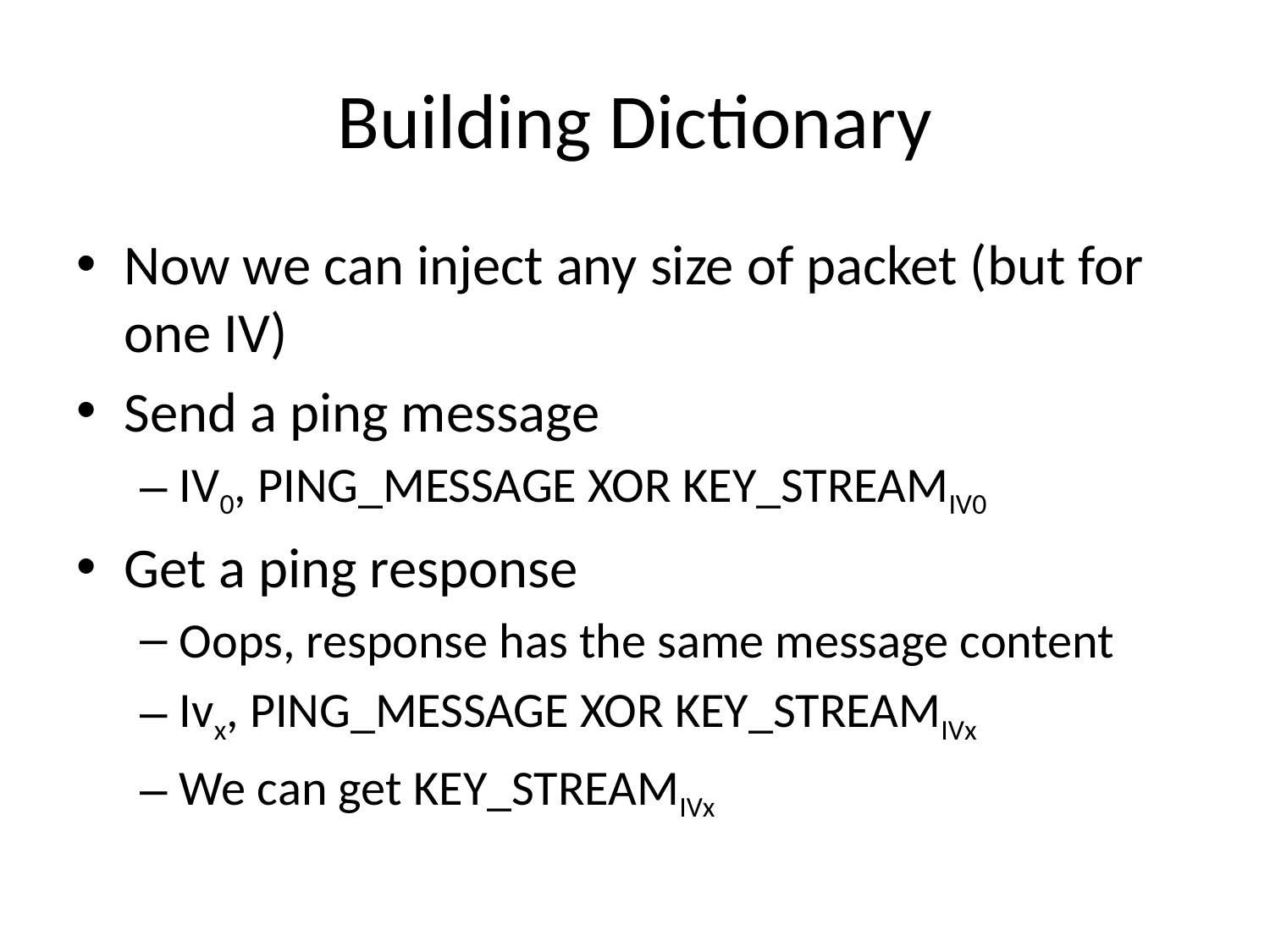

# Building Dictionary
Now we can inject any size of packet (but for one IV)
Send a ping message
IV0, PING_MESSAGE XOR KEY_STREAMIV0
Get a ping response
Oops, response has the same message content
Ivx, PING_MESSAGE XOR KEY_STREAMIVx
We can get KEY_STREAMIVx